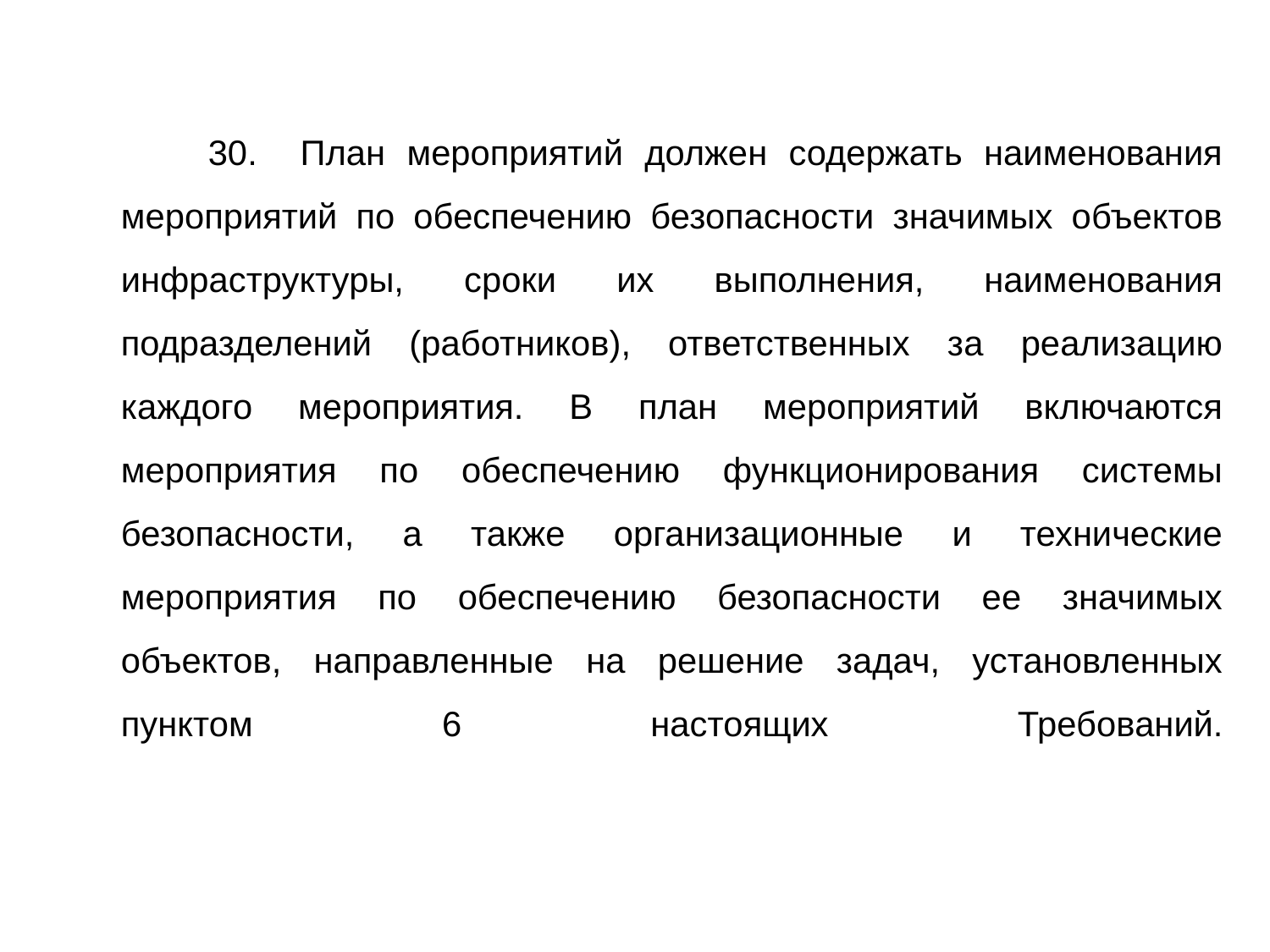

30.  План мероприятий должен содержать наименования мероприятий по обеспечению безопасности значимых объектов инфраструктуры, сроки их выполнения, наименования подразделений (работников), ответственных за реализацию каждого мероприятия. В план мероприятий включаются мероприятия по обеспечению функционирования системы безопасности, а также организационные и технические мероприятия по обеспечению безопасности ее значимых объектов, направленные на решение задач, установленных пунктом 6 настоящих Требований.